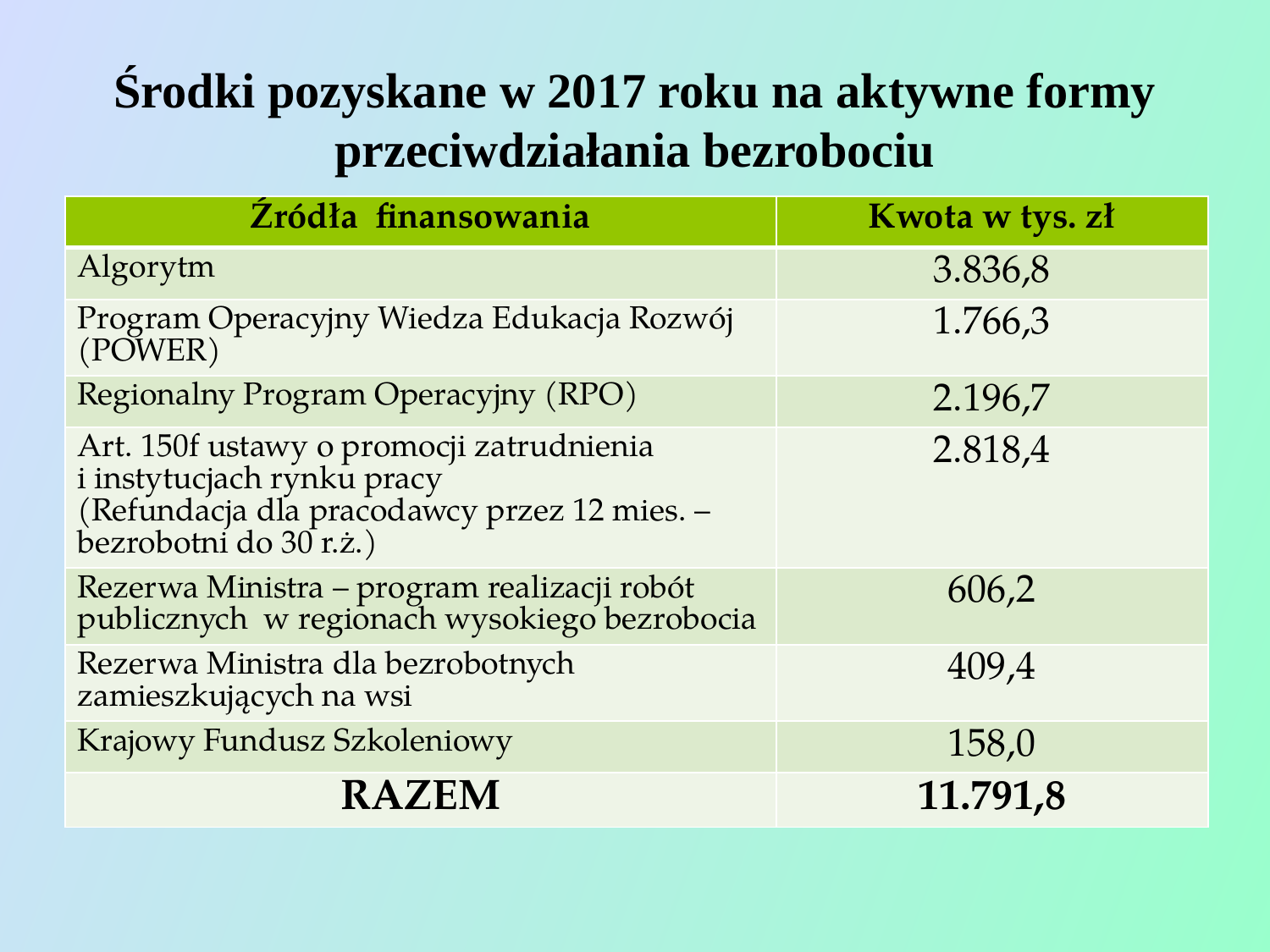

# Środki pozyskane w 2017 roku na aktywne formy przeciwdziałania bezrobociu
| Źródła finansowania | Kwota w tys. zł |
| --- | --- |
| Algorytm | 3.836,8 |
| Program Operacyjny Wiedza Edukacja Rozwój (POWER) | 1.766,3 |
| Regionalny Program Operacyjny (RPO) | 2.196,7 |
| Art. 150f ustawy o promocji zatrudnienia i instytucjach rynku pracy (Refundacja dla pracodawcy przez 12 mies. – bezrobotni do 30 r.ż.) | 2.818,4 |
| Rezerwa Ministra – program realizacji robót publicznych w regionach wysokiego bezrobocia | 606,2 |
| Rezerwa Ministra dla bezrobotnych zamieszkujących na wsi | 409,4 |
| Krajowy Fundusz Szkoleniowy | 158,0 |
| RAZEM | 11.791,8 |